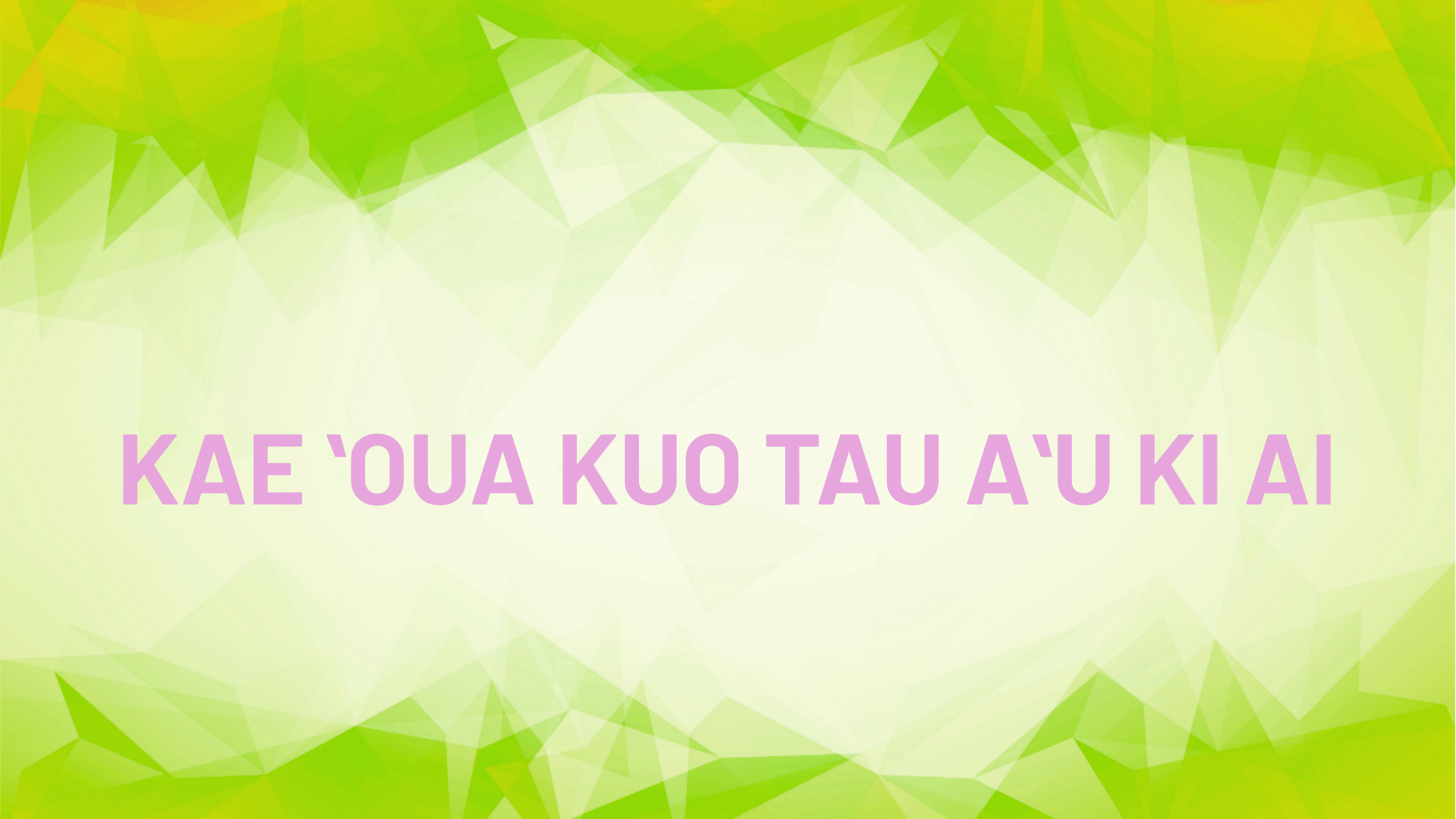

KAE ʻOUA KUO TAU AʻU KI AI